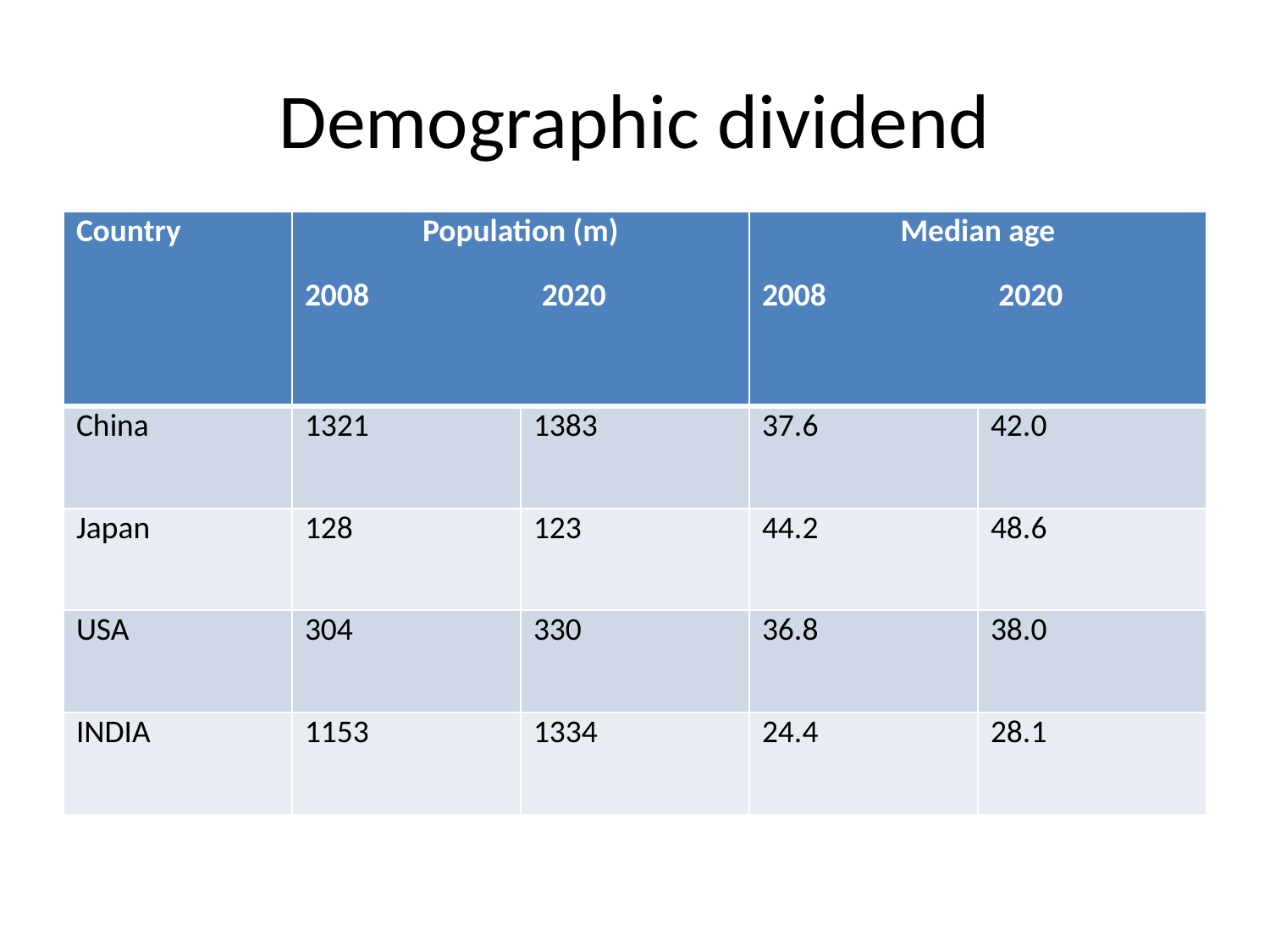

# Demographic dividend
| Country | Population (m) 2020 |  | Median age 2008 2020 |  |
| --- | --- | --- | --- | --- |
| China | 1321 | 1383 | 37.6 | 42.0 |
| Japan | 128 | 123 | 44.2 | 48.6 |
| USA | 304 | 330 | 36.8 | 38.0 |
| INDIA | 1153 | 1334 | 24.4 | 28.1 |